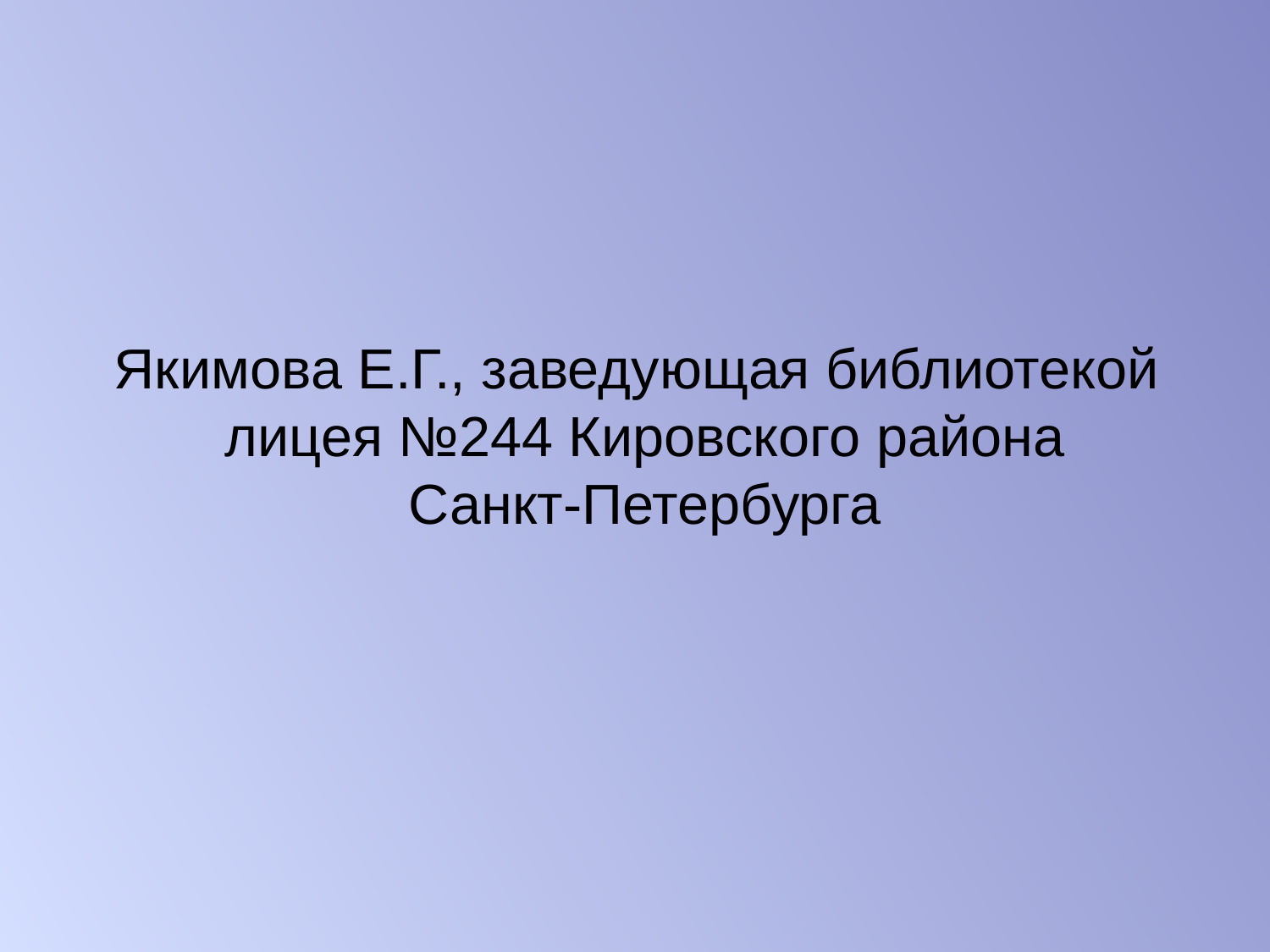

Якимова Е.Г., заведующая библиотекой
лицея №244 Кировского района
Санкт-Петербурга